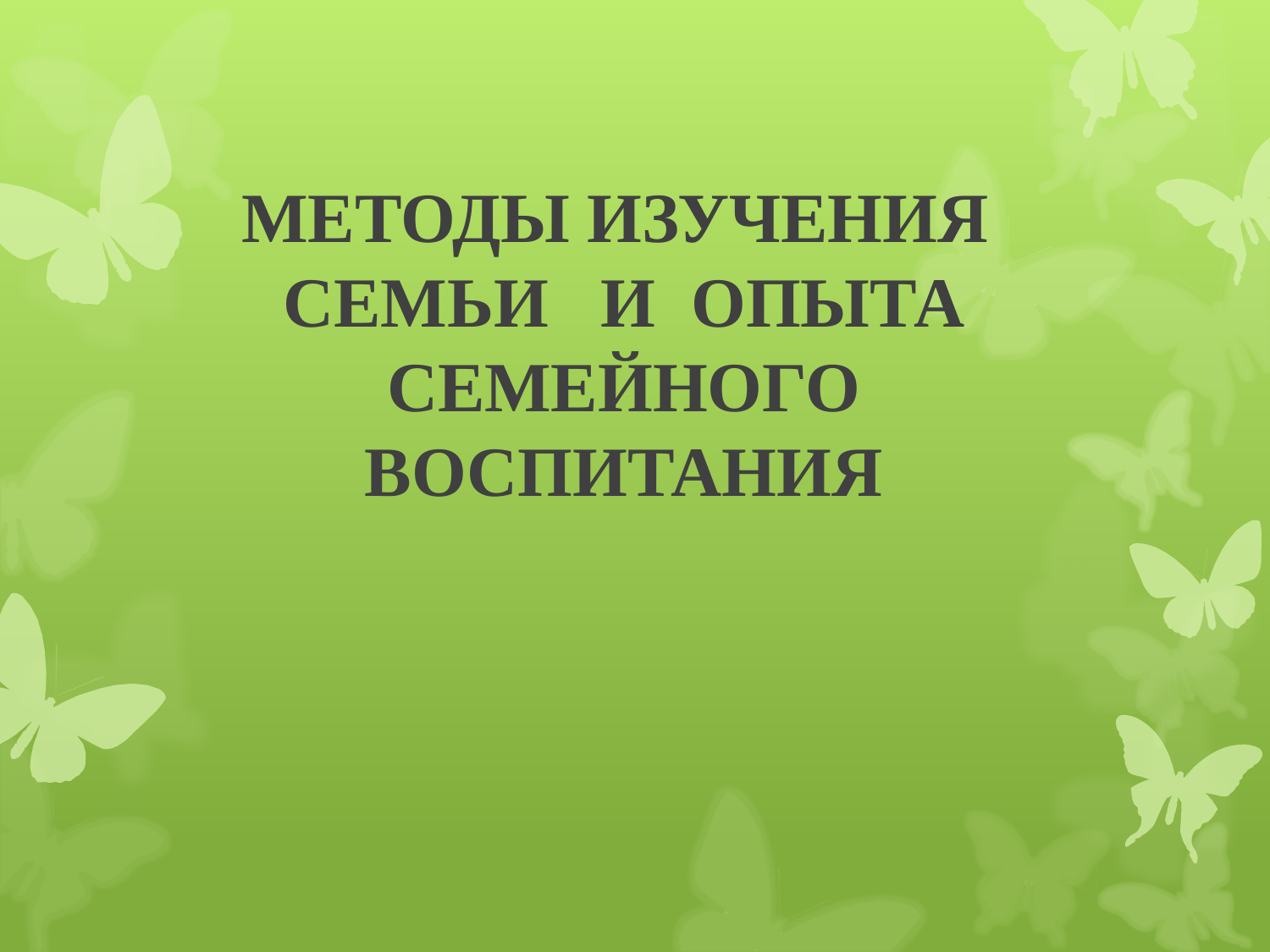

МЕТОДЫ ИЗУЧЕНИЯ  СЕМЬИ   И  ОПЫТА СЕМЕЙНОГО ВОСПИТАНИЯ
#